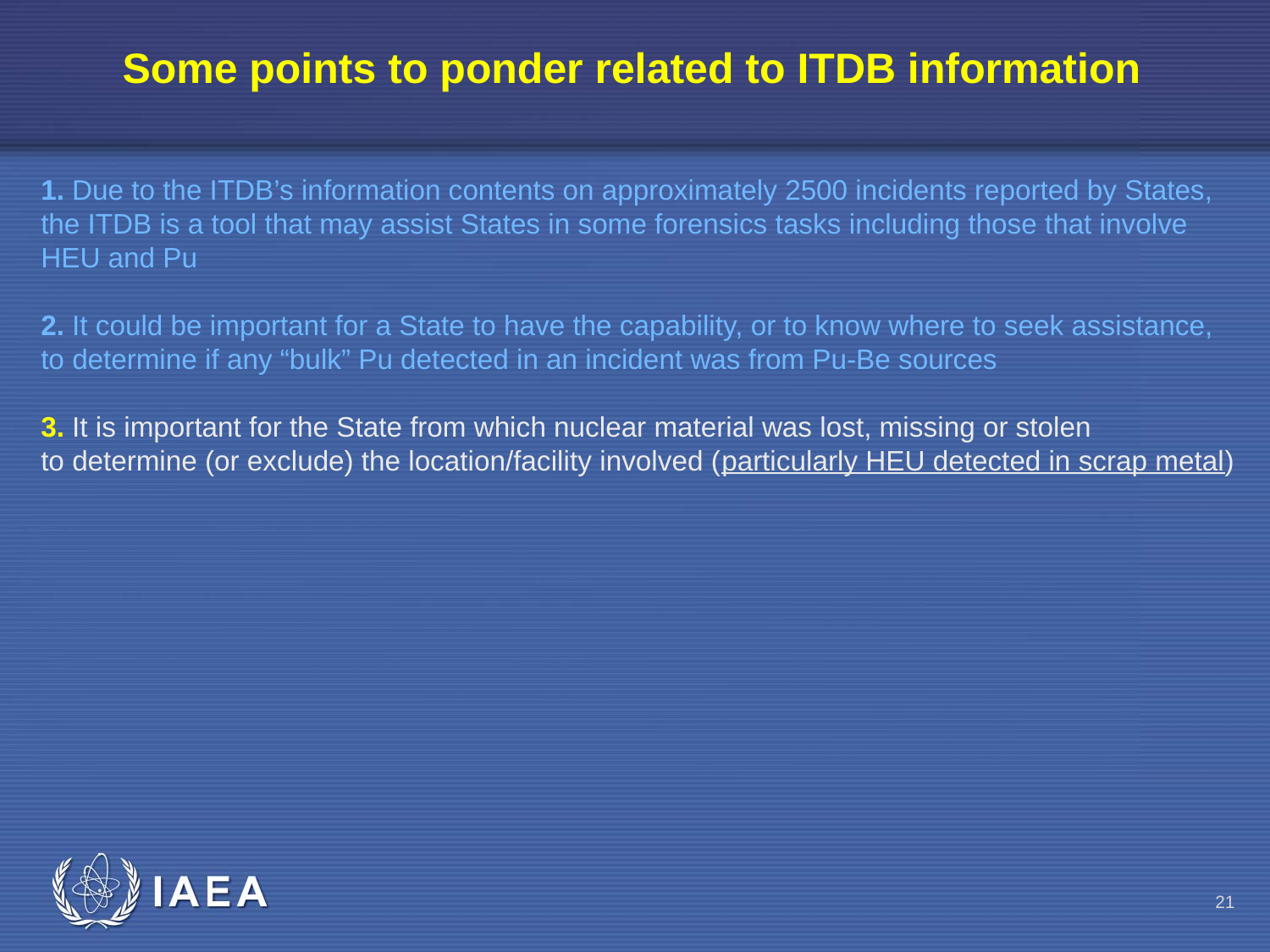

# Some points to ponder related to ITDB information
1. Due to the ITDB’s information contents on approximately 2500 incidents reported by States,
the ITDB is a tool that may assist States in some forensics tasks including those that involve
HEU and Pu

2. It could be important for a State to have the capability, or to know where to seek assistance,
to determine if any “bulk” Pu detected in an incident was from Pu-Be sources

3. It is important for the State from which nuclear material was lost, missing or stolen
to determine (or exclude) the location/facility involved (particularly HEU detected in scrap metal)

21